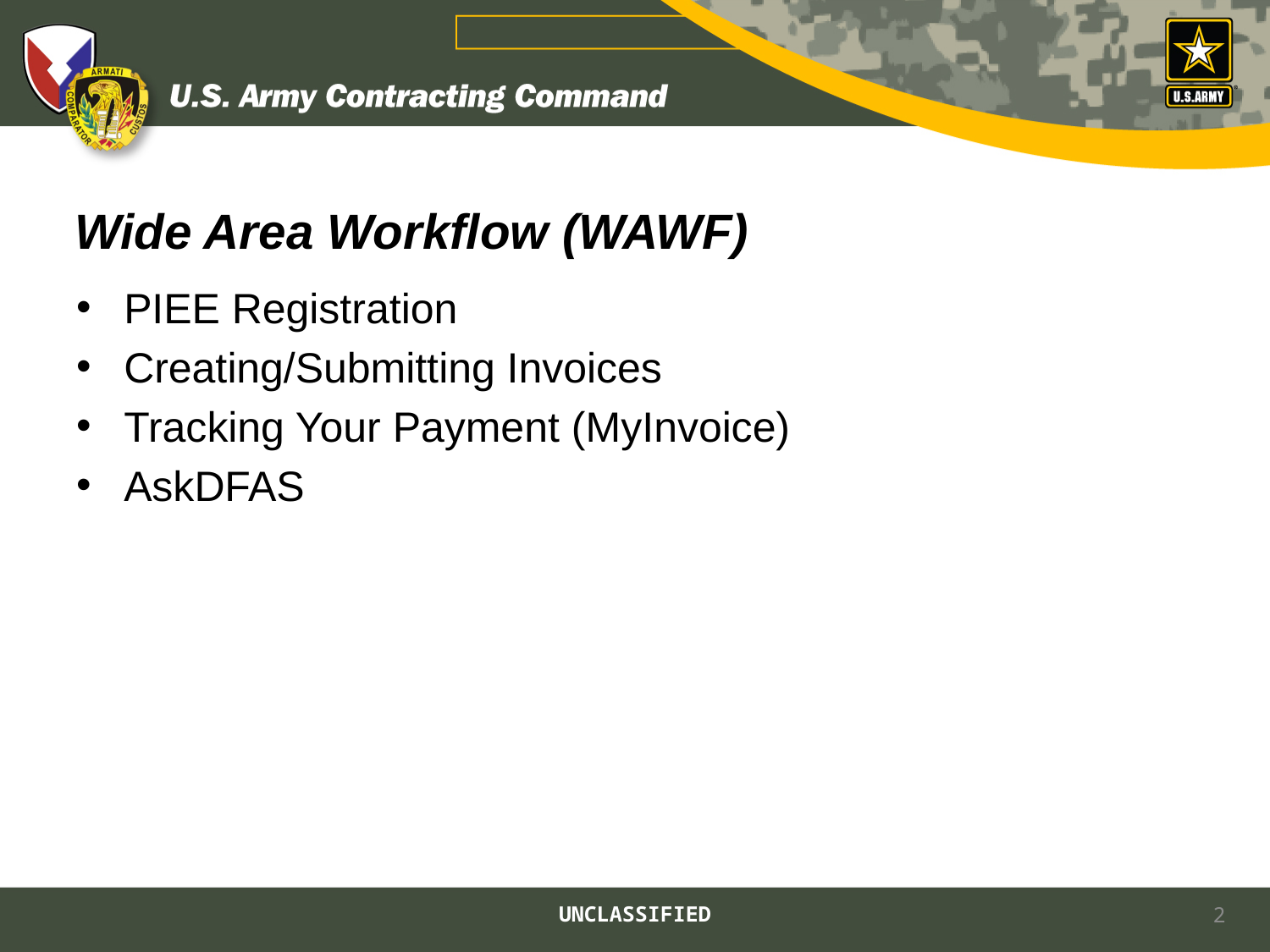

# Wide Area Workflow (WAWF)
PIEE Registration
Creating/Submitting Invoices
Tracking Your Payment (MyInvoice)
AskDFAS
UNCLASSIFIED
2